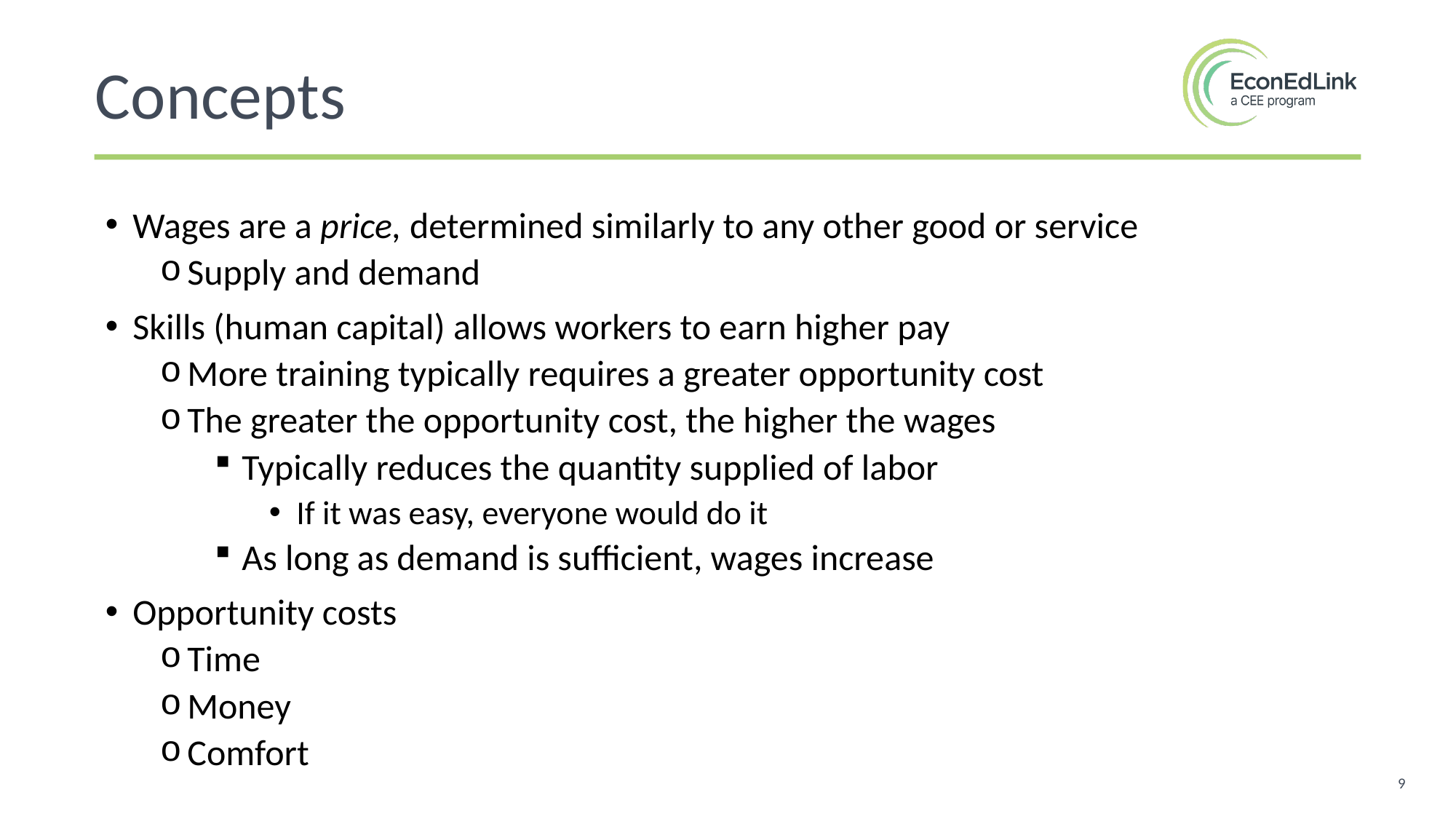

Concepts
Wages are a price, determined similarly to any other good or service
Supply and demand
Skills (human capital) allows workers to earn higher pay
More training typically requires a greater opportunity cost
The greater the opportunity cost, the higher the wages
Typically reduces the quantity supplied of labor
If it was easy, everyone would do it
As long as demand is sufficient, wages increase
Opportunity costs
Time
Money
Comfort

9